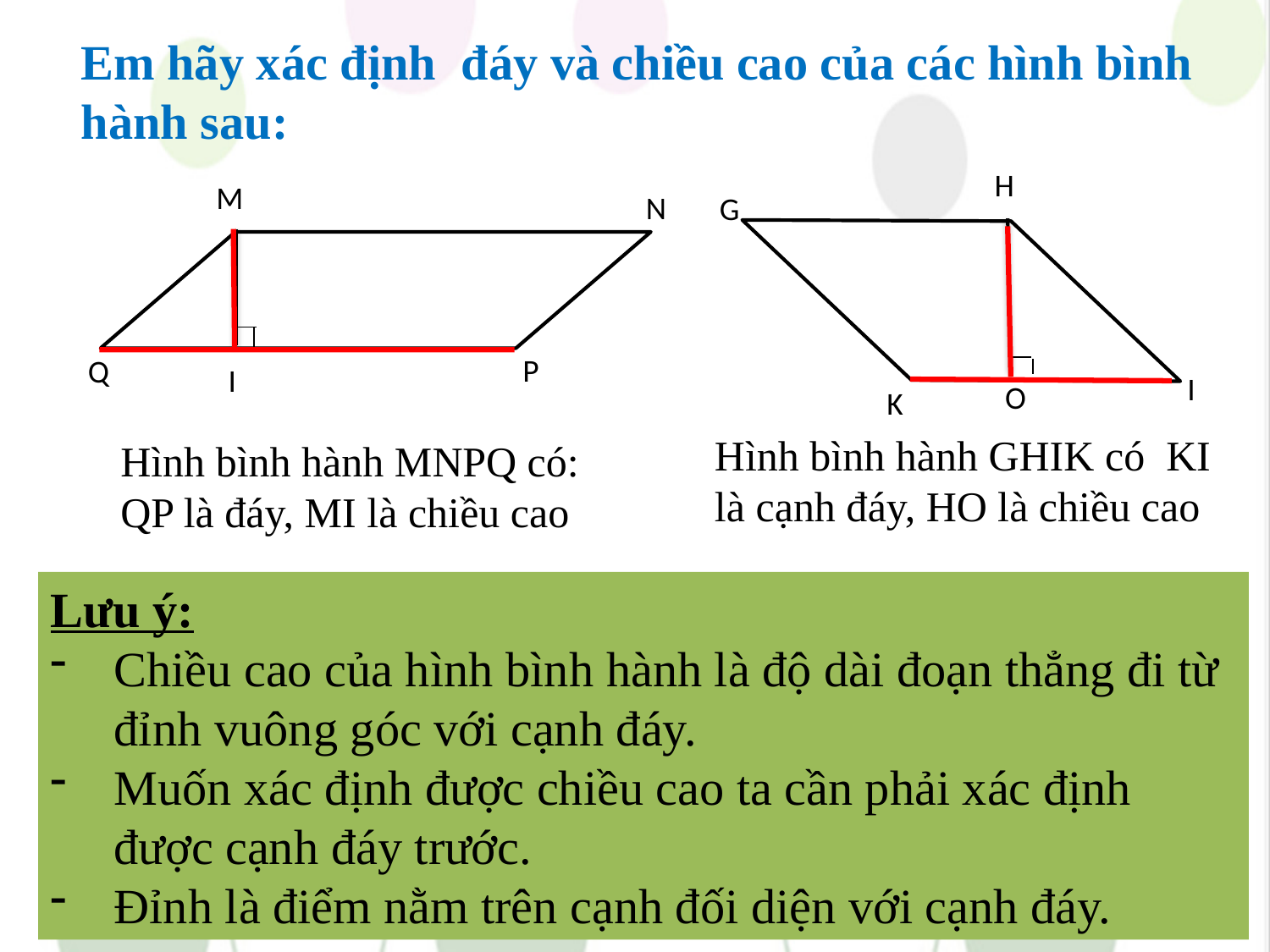

Em hãy xác định  đáy và chiều cao của các hình bình hành sau:
H

M
N
G

P
Q

I
I
O
K

Hình bình hành GHIK có  KI là cạnh đáy, HO là chiều cao
Hình bình hành MNPQ có: QP là đáy, MI là chiều cao
Lưu ý:
Chiều cao của hình bình hành là độ dài đoạn thẳng đi từ đỉnh vuông góc với cạnh đáy.
Muốn xác định được chiều cao ta cần phải xác định được cạnh đáy trước.
Đỉnh là điểm nằm trên cạnh đối diện với cạnh đáy.